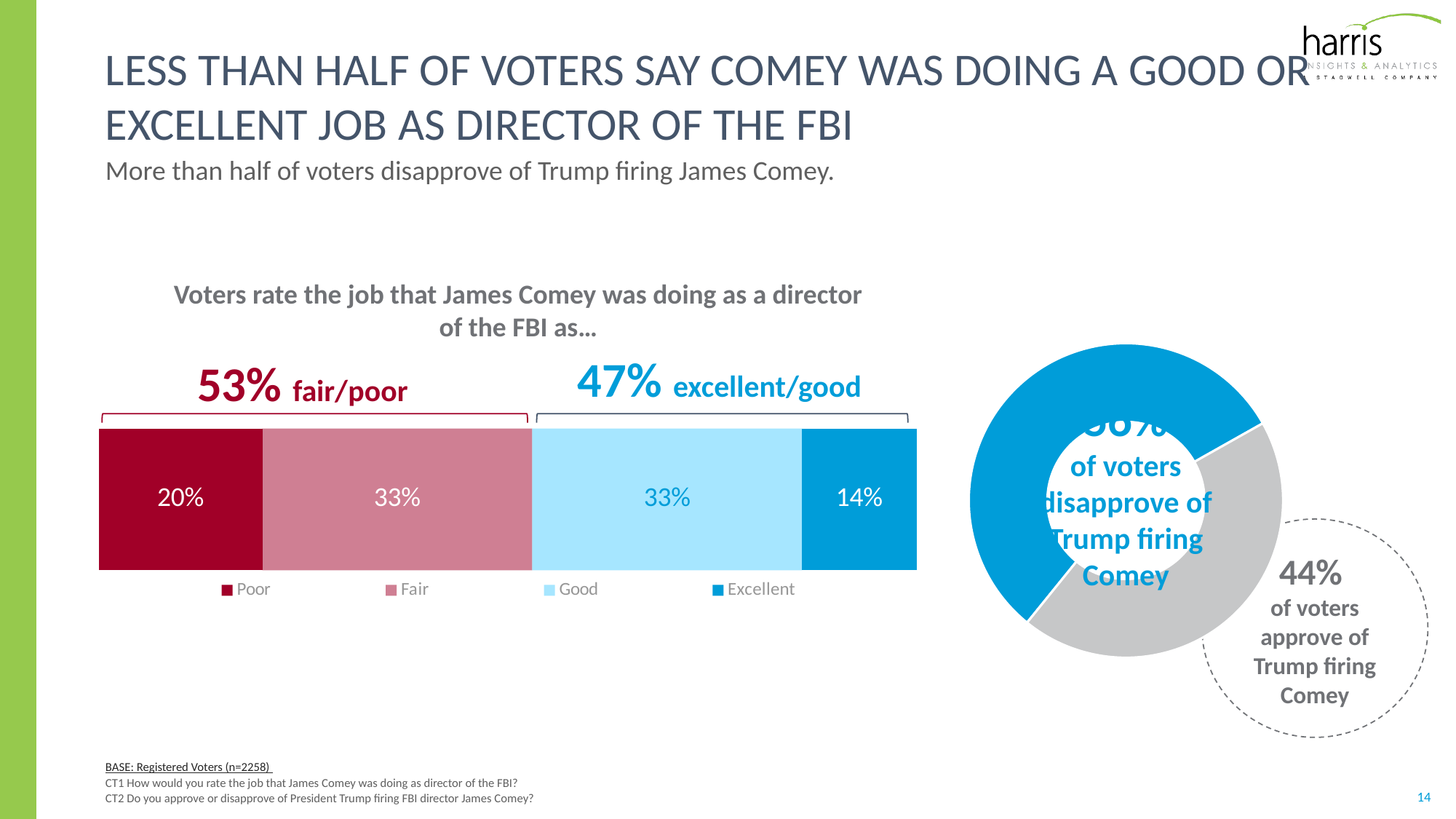

# Less than half of voters say comey was doing a good or excellent job as director of the fbi
More than half of voters disapprove of Trump firing James Comey.

Voters rate the job that James Comey was doing as a director of the FBI as…

### Chart

| Category | Poor | Fair | Good | Excellent |
|---|---|---|---|---|
| Category 1 | 0.2 | 0.33 | 0.33 | 0.14 |

### Chart

| Category | Sales |
|---|---|
| 1st Qtr | 0.56 |
| 2nd Qtr | 0.44 |
56%
of voters disapprove of Trump firing Comey
44%
of voters approve of Trump firing Comey
47% excellent/good
53% fair/poor
BASE: Registered Voters (n=2258)
CT1 How would you rate the job that James Comey was doing as director of the FBI?
CT2 Do you approve or disapprove of President Trump firing FBI director James Comey?